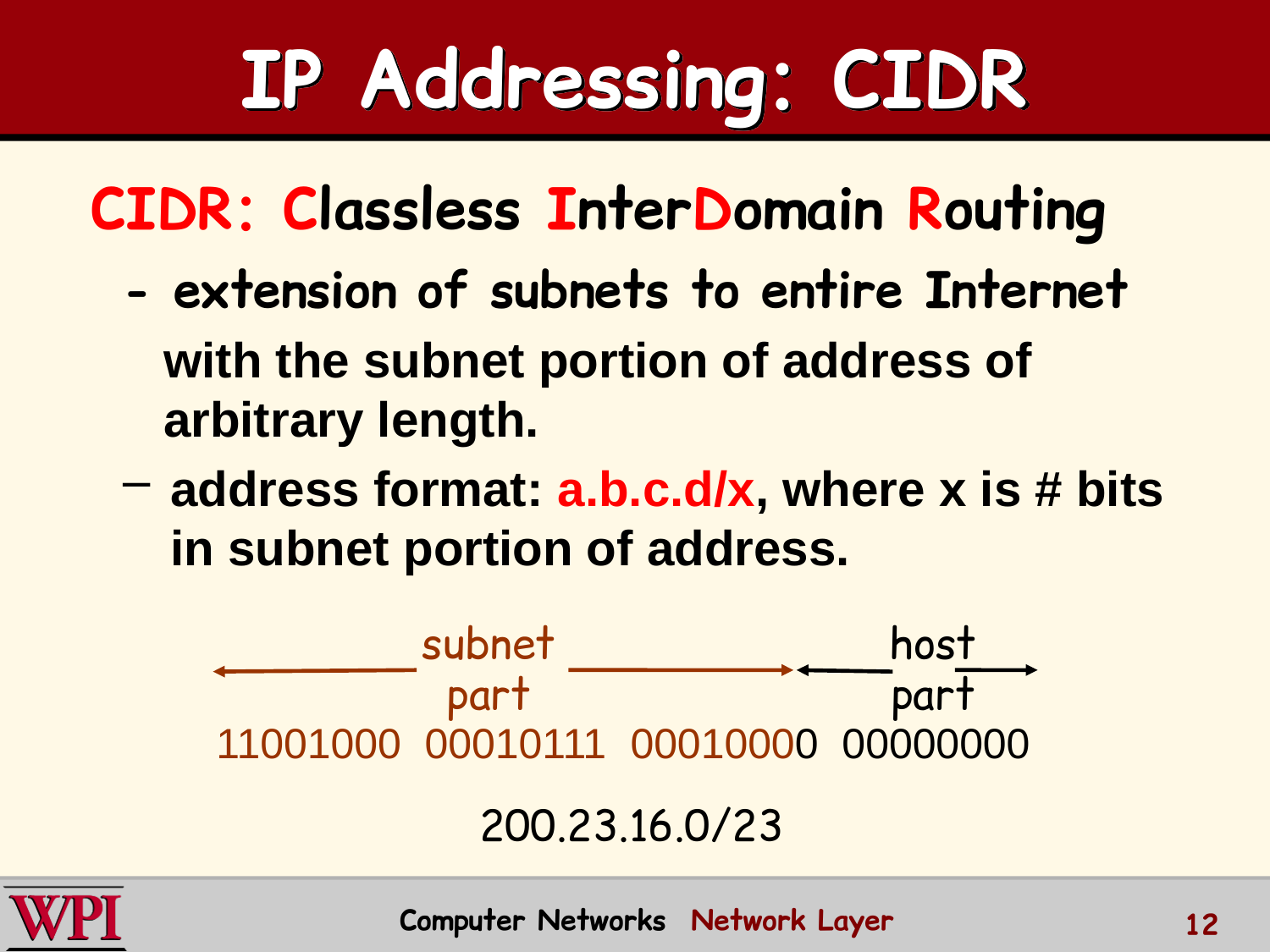

# IP Addressing: CIDR
CIDR: Classless InterDomain Routing
	- extension of subnets to entire Internet
with the subnet portion of address of   arbitrary length.
address format: a.b.c.d/x, where x is # bits in subnet portion of address.
subnet
part
host
part

11001000  00010111  00010000  00000000
200.23.16.0/23
 Computer Networks  Network Layer
12